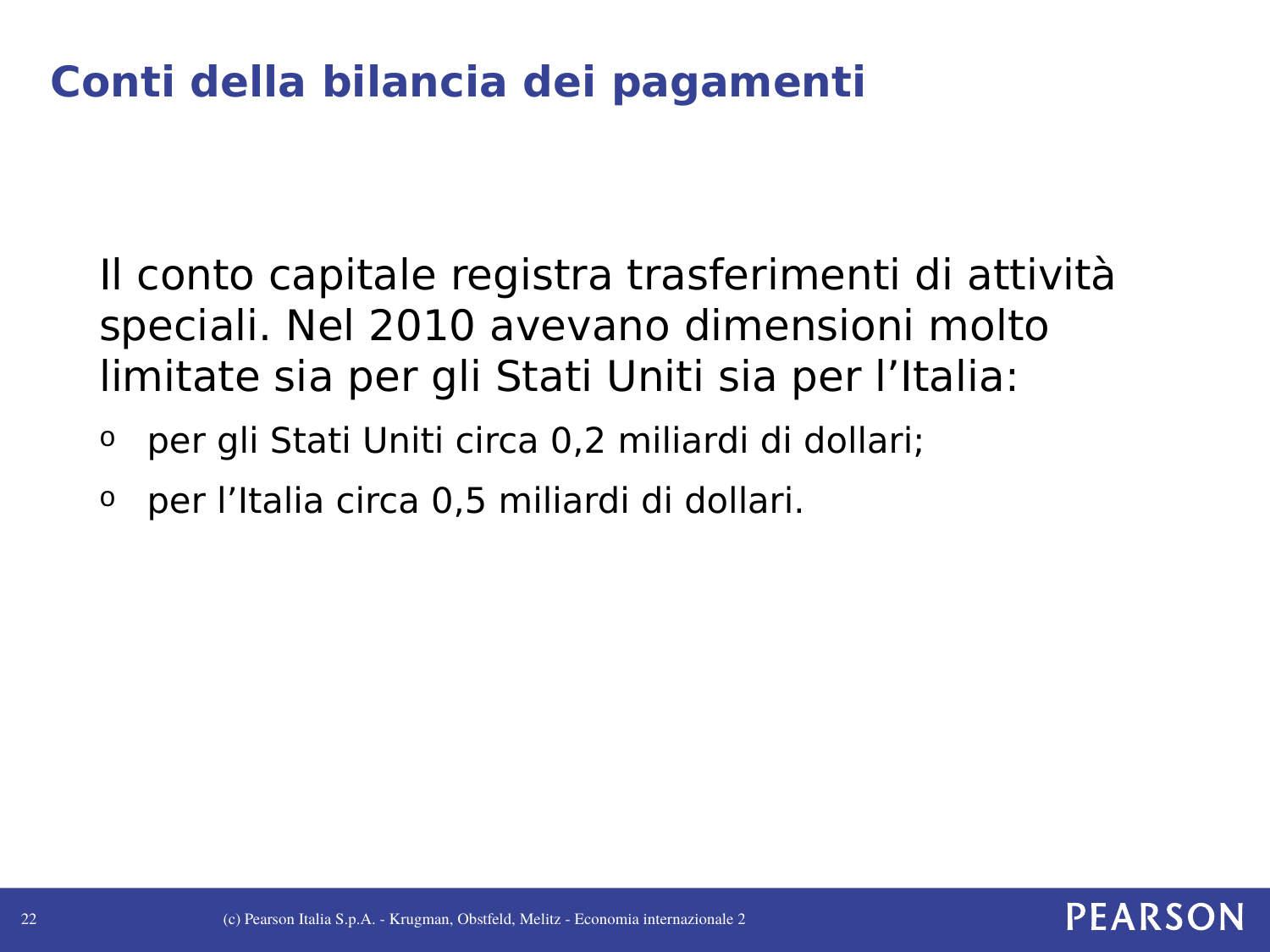

# Conti della bilancia dei pagamenti
Il conto capitale registra trasferimenti di attività speciali. Nel 2010 avevano dimensioni molto limitate sia per gli Stati Uniti sia per l’Italia:
per gli Stati Uniti circa 0,2 miliardi di dollari;
per l’Italia circa 0,5 miliardi di dollari.
22
(c) Pearson Italia S.p.A. - Krugman, Obstfeld, Melitz - Economia internazionale 2